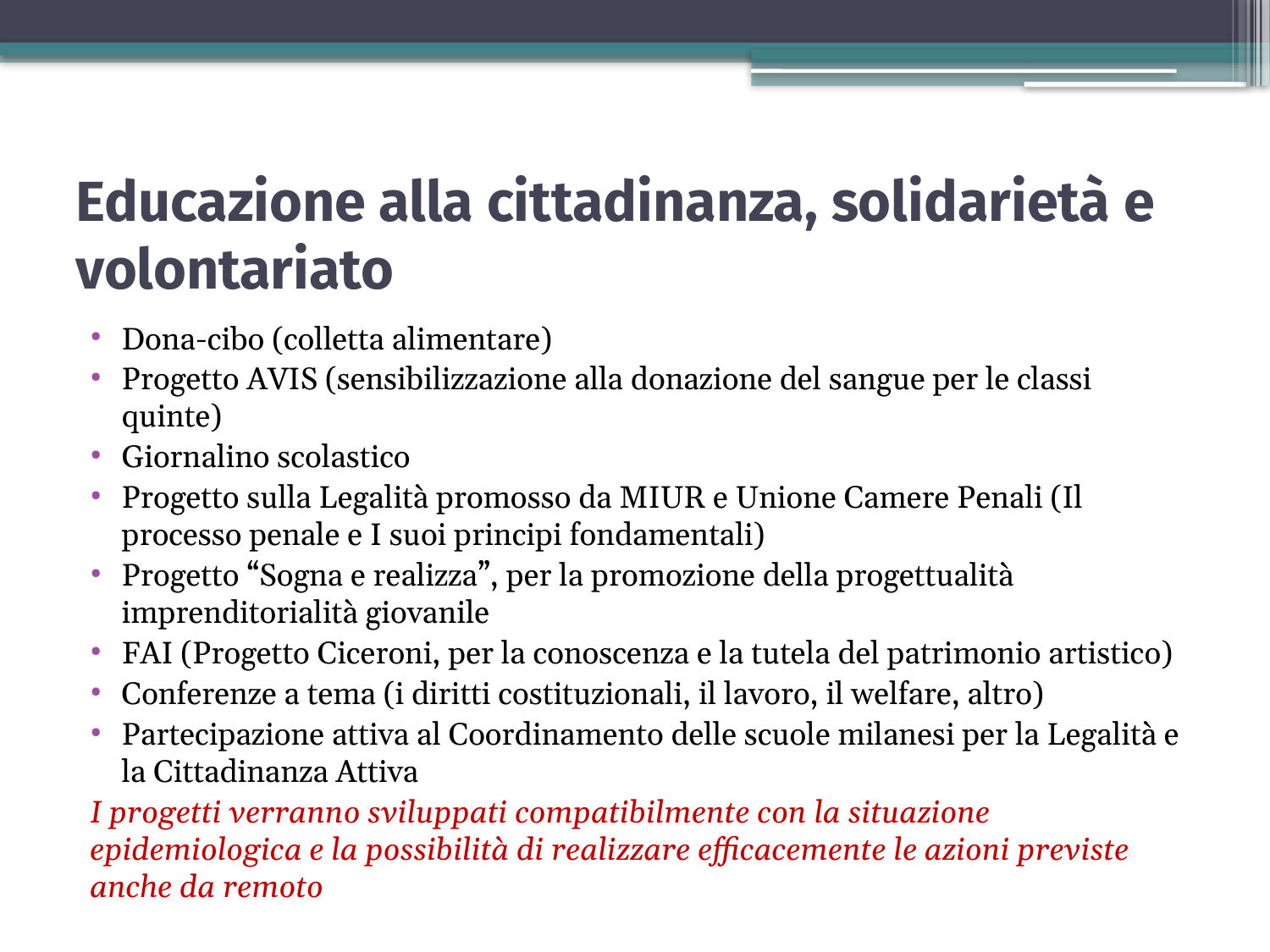

# Educazione alla cittadinanza, solidarietà e volontariato
Dona-cibo (colletta alimentare)
Progetto AVIS (sensibilizzazione alla donazione del sangue per le classi quinte)
Giornalino scolastico
Progetto sulla Legalità promosso da MIUR e Unione Camere Penali (Il processo penale e I suoi principi fondamentali)
Progetto “Sogna e realizza”, per la promozione della progettualità imprenditorialità giovanile
FAI (Progetto Ciceroni, per la conoscenza e la tutela del patrimonio artistico)
Conferenze a tema (i diritti costituzionali, il lavoro, il welfare, altro)
Partecipazione attiva al Coordinamento delle scuole milanesi per la Legalità e la Cittadinanza Attiva
I progetti verranno sviluppati compatibilmente con la situazione epidemiologica e la possibilità di realizzare efficacemente le azioni previste anche da remoto